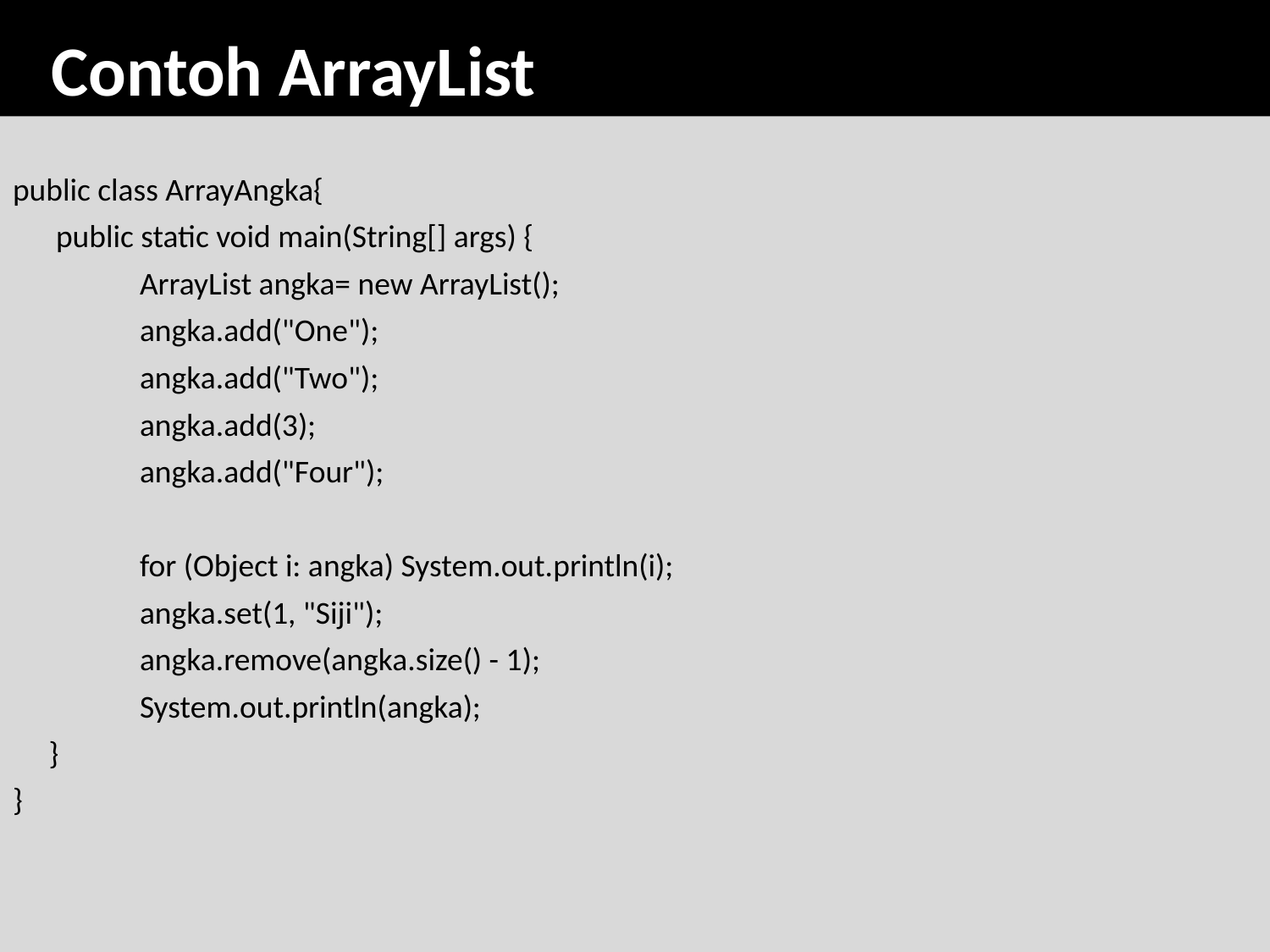

# Contoh ArrayList

public class ArrayAngka{
      public static void main(String[] args) {
   	ArrayList angka= new ArrayList();
  	angka.add("One");
  	angka.add("Two");
  	angka.add(3);
  	angka.add("Four");

	for (Object i: angka) System.out.println(i);
  	angka.set(1, "Siji");
  	angka.remove(angka.size() - 1);
  	System.out.println(angka);
     }
}